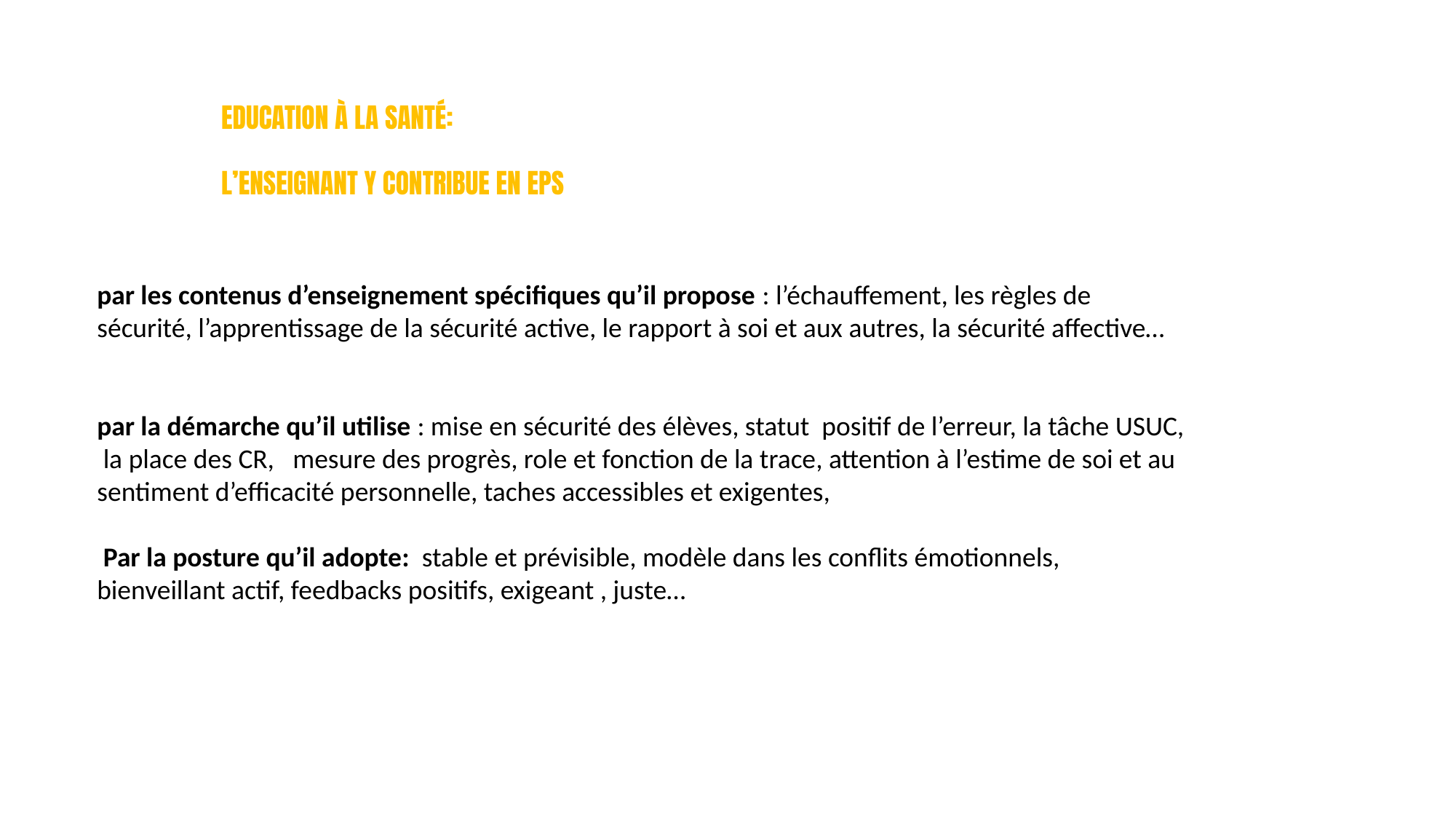

EDUCATION À LA SANTÉ:

L’ENSEIGNANT Y CONTRIBUE EN EPS

par les contenus d’enseignement spécifiques qu’il propose : l’échauffement, les règles de sécurité, l’apprentissage de la sécurité active, le rapport à soi et aux autres, la sécurité affective…

par la démarche qu’il utilise : mise en sécurité des élèves, statut  positif de l’erreur, la tâche USUC,  la place des CR,   mesure des progrès, role et fonction de la trace, attention à l’estime de soi et au sentiment d’efficacité personnelle, taches accessibles et exigentes,

 Par la posture qu’il adopte:  stable et prévisible, modèle dans les conflits émotionnels, bienveillant actif, feedbacks positifs, exigeant , juste…